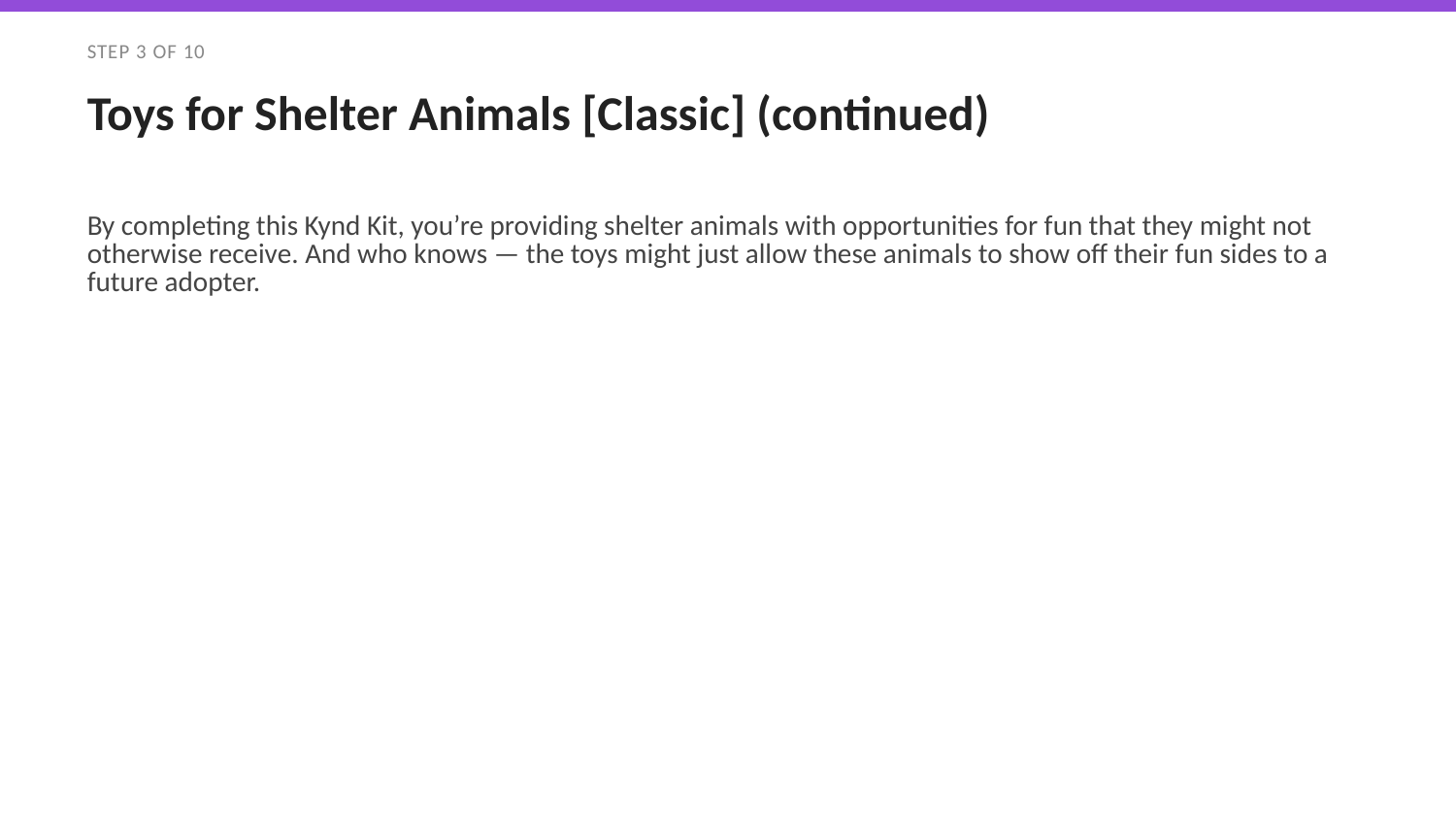

STEP 3 OF 10
Toys for Shelter Animals [Classic] (continued)
By completing this Kynd Kit, you’re providing shelter animals with opportunities for fun that they might not otherwise receive. And who knows — the toys might just allow these animals to show off their fun sides to a future adopter.